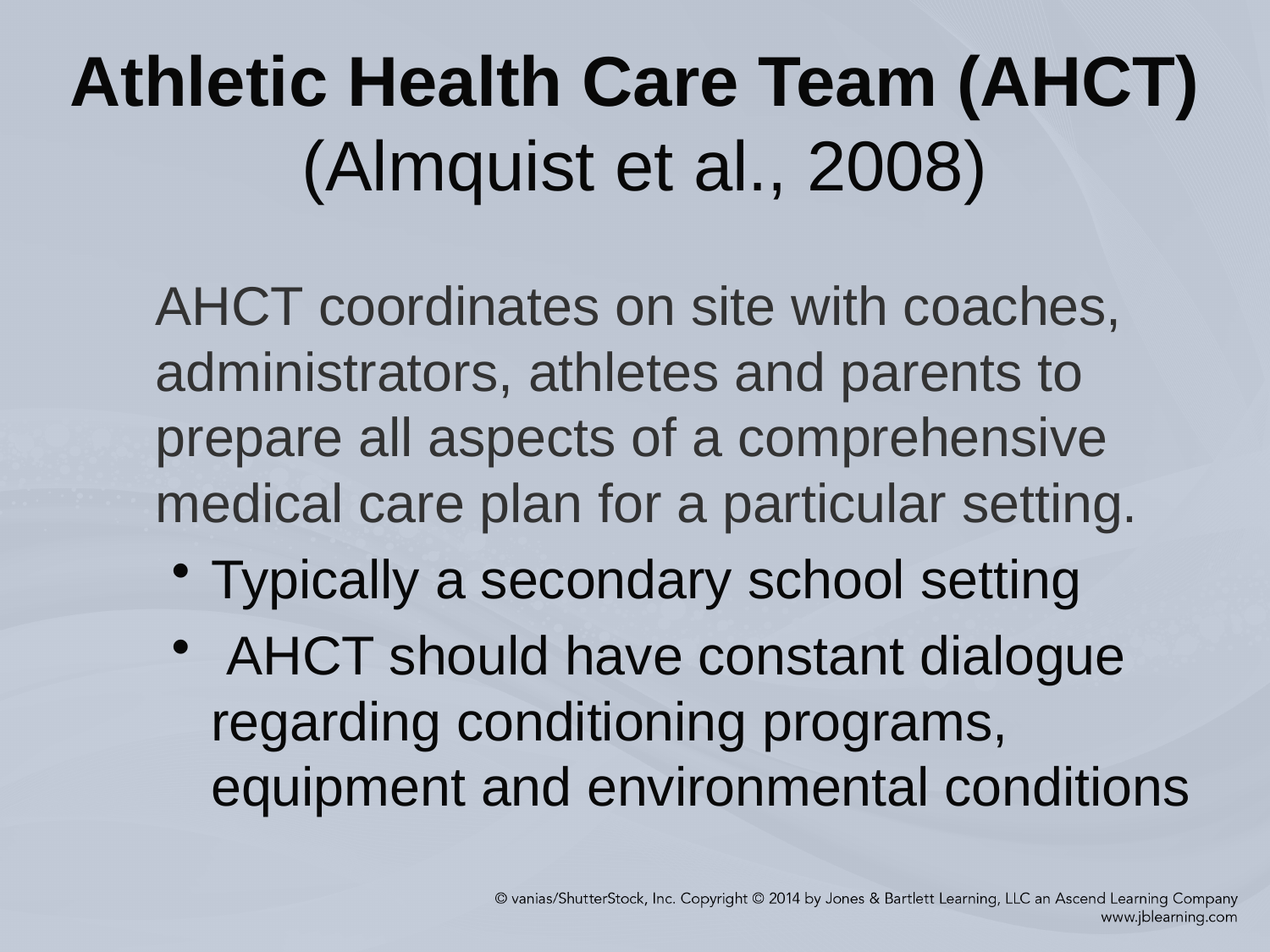

# Athletic Health Care Team (AHCT) (Almquist et al., 2008)
	AHCT coordinates on site with coaches, administrators, athletes and parents to prepare all aspects of a comprehensive medical care plan for a particular setting.
Typically a secondary school setting
 AHCT should have constant dialogue regarding conditioning programs, equipment and environmental conditions